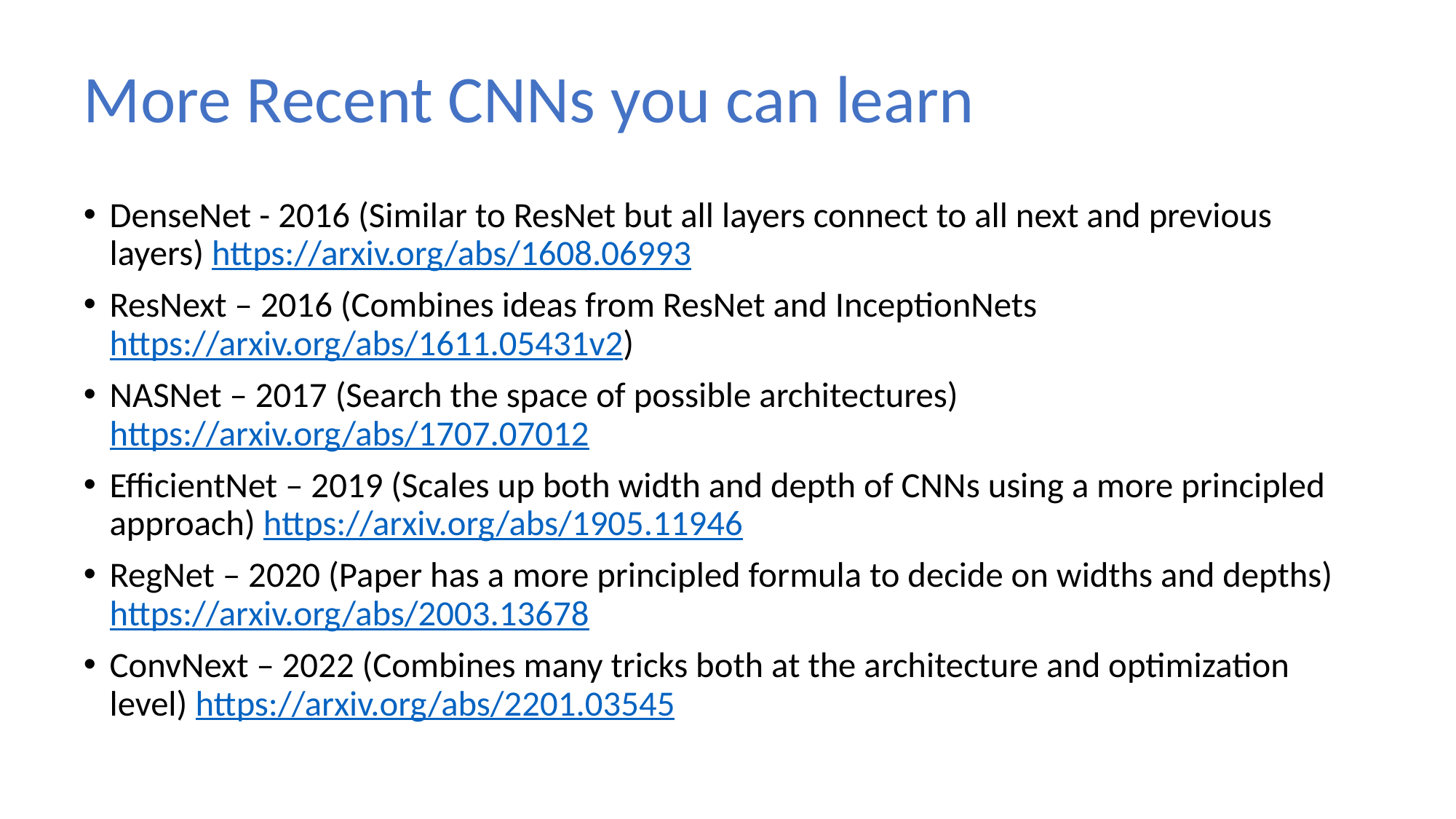

# More Recent CNNs you can learn
DenseNet - 2016 (Similar to ResNet but all layers connect to all next and previous layers) https://arxiv.org/abs/1608.06993
ResNext – 2016 (Combines ideas from ResNet and InceptionNets https://arxiv.org/abs/1611.05431v2)
NASNet – 2017 (Search the space of possible architectures) https://arxiv.org/abs/1707.07012
EfficientNet – 2019 (Scales up both width and depth of CNNs using a more principled approach) https://arxiv.org/abs/1905.11946
RegNet – 2020 (Paper has a more principled formula to decide on widths and depths) https://arxiv.org/abs/2003.13678
ConvNext – 2022 (Combines many tricks both at the architecture and optimization level) https://arxiv.org/abs/2201.03545